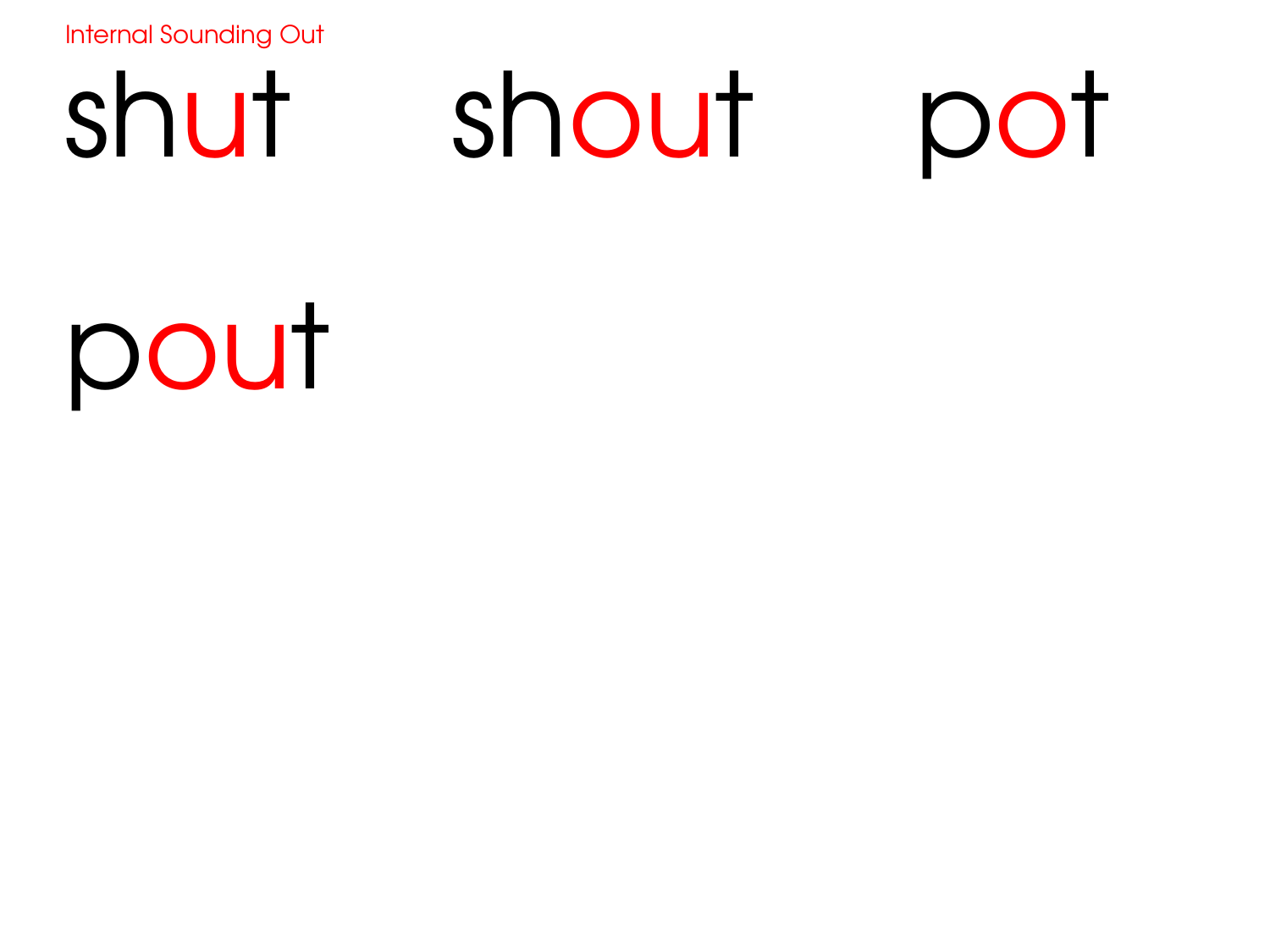

Internal Sounding Out
 shut     shout     pot

 pout